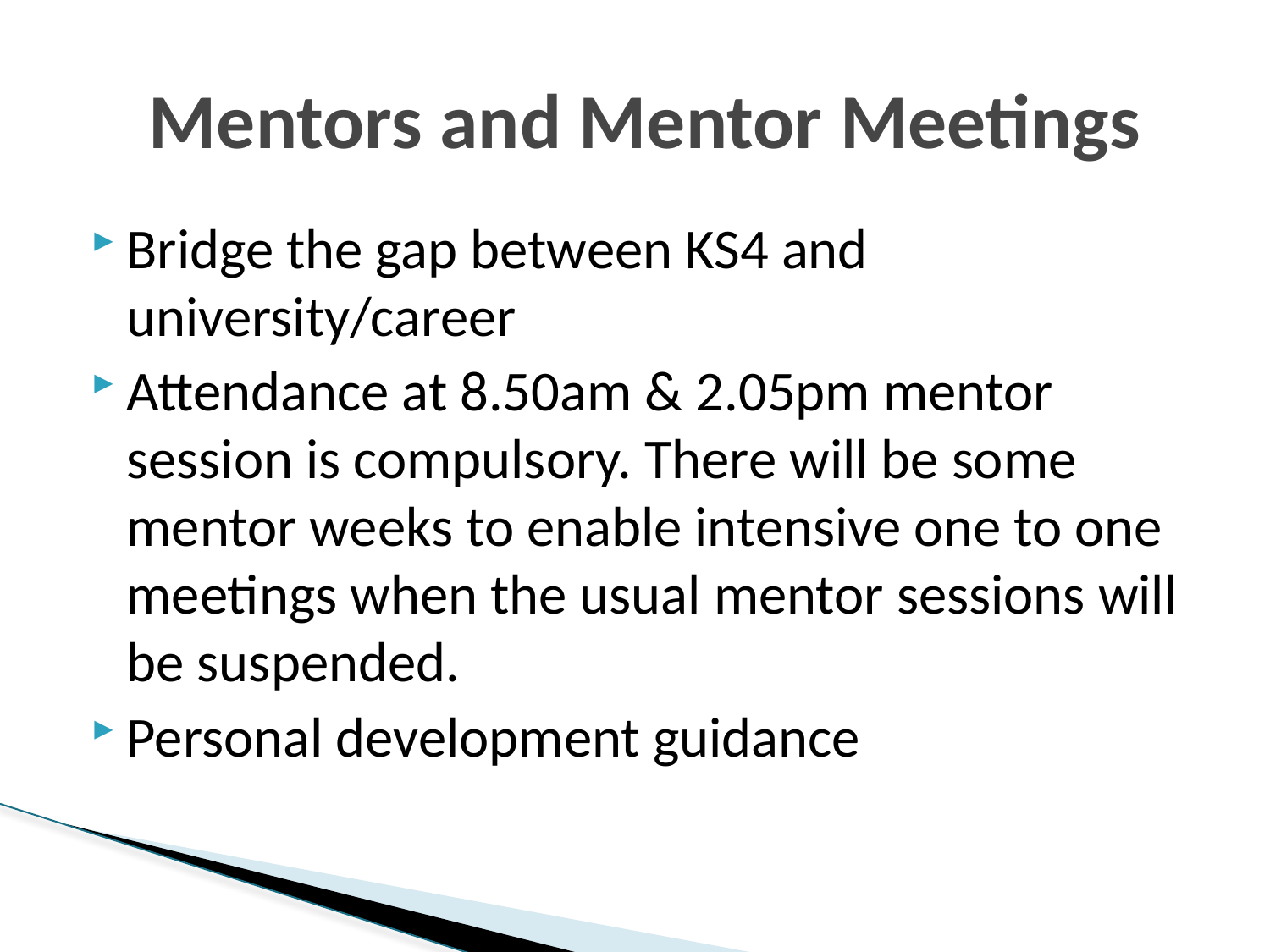

# Mentors and Mentor Meetings
Bridge the gap between KS4 and university/career
Attendance at 8.50am & 2.05pm mentor session is compulsory. There will be some mentor weeks to enable intensive one to one meetings when the usual mentor sessions will be suspended.
Personal development guidance